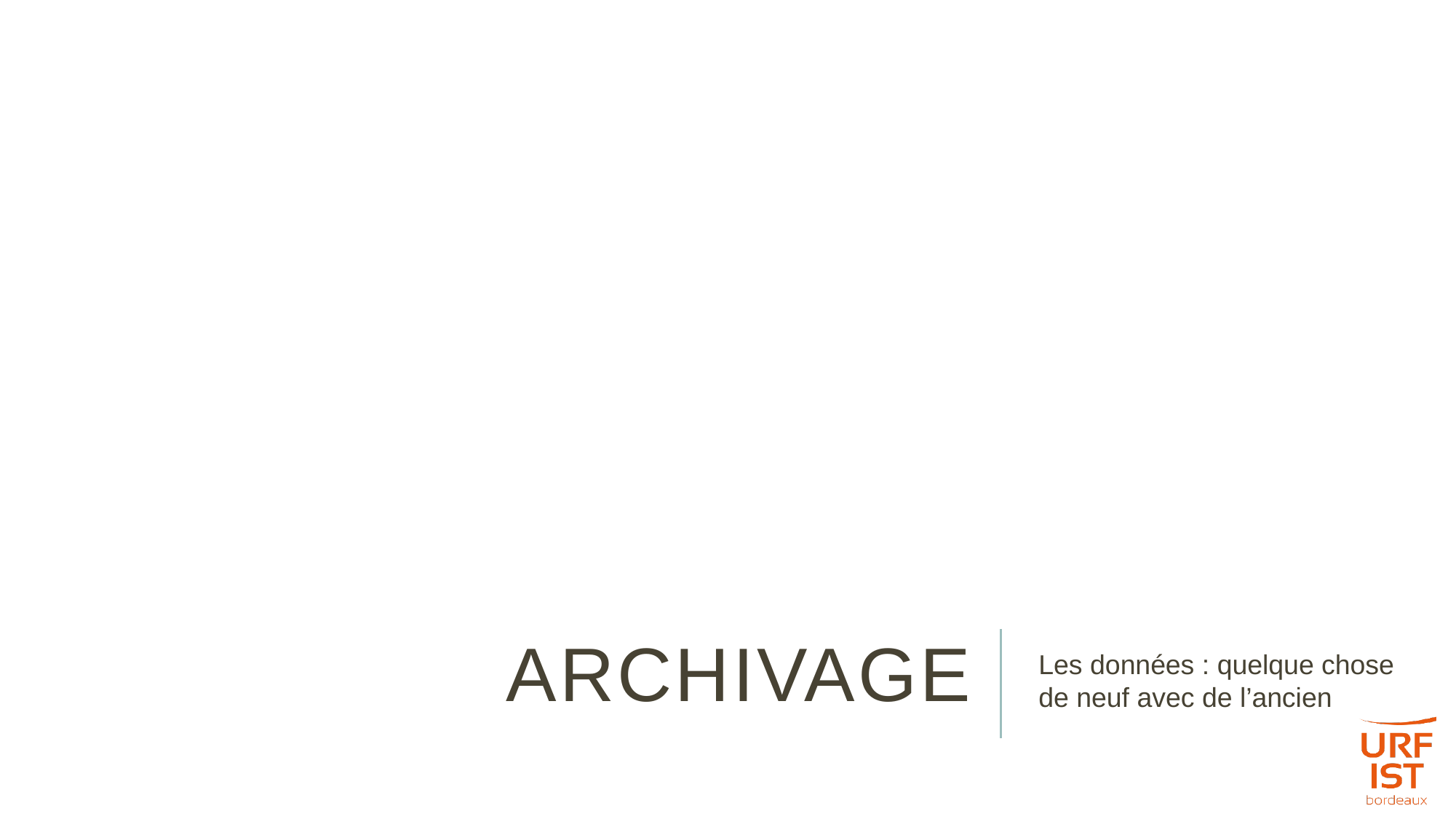

# Archivage
Les données : quelque chose de neuf avec de l’ancien